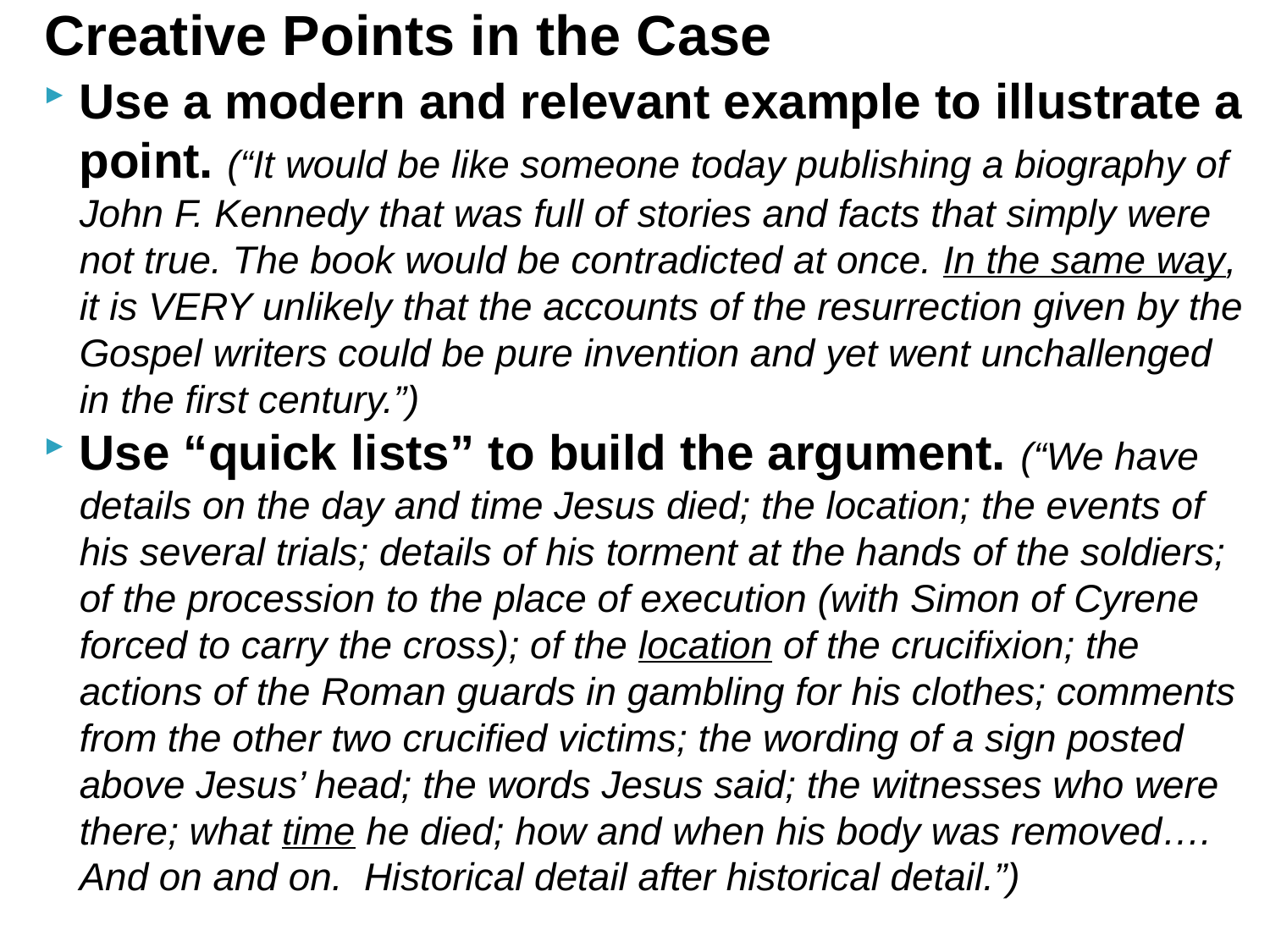

Creative Points in the Case
Use a modern and relevant example to illustrate a point. (“It would be like someone today publishing a biography of John F. Kennedy that was full of stories and facts that simply were not true. The book would be contradicted at once. In the same way, it is VERY unlikely that the accounts of the resurrection given by the Gospel writers could be pure invention and yet went unchallenged in the first century.”)
Use “quick lists” to build the argument. (“We have details on the day and time Jesus died; the location; the events of his several trials; details of his torment at the hands of the soldiers; of the procession to the place of execution (with Simon of Cyrene forced to carry the cross); of the location of the crucifixion; the actions of the Roman guards in gambling for his clothes; comments from the other two crucified victims; the wording of a sign posted above Jesus’ head; the words Jesus said; the witnesses who were there; what time he died; how and when his body was removed….   And on and on.  Historical detail after historical detail.”)